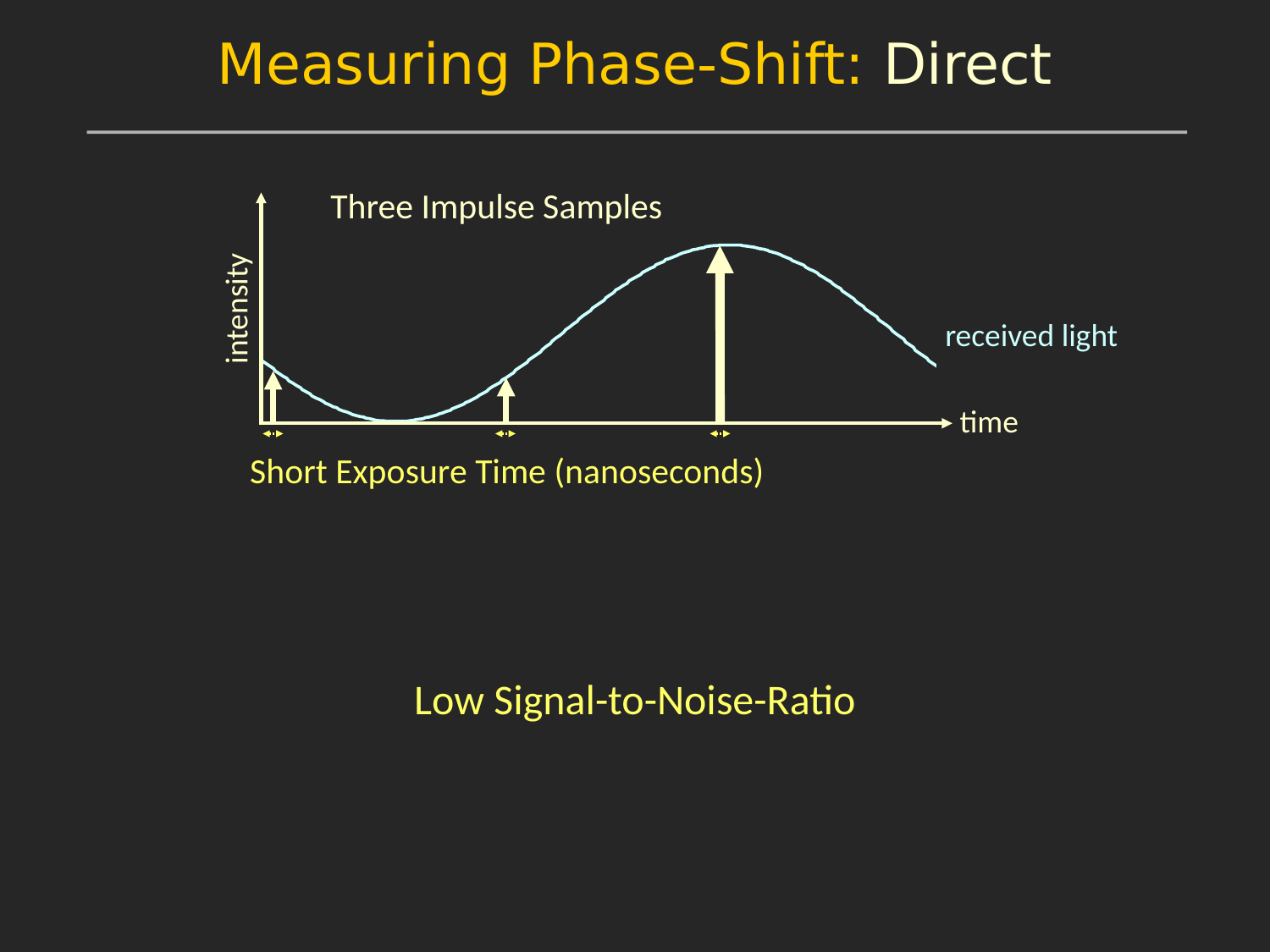

Measuring Phase-Shift: Direct

Three Impulse Samples

intensity
received light
time
Short Exposure Time (nanoseconds)
Low Signal-to-Noise-Ratio